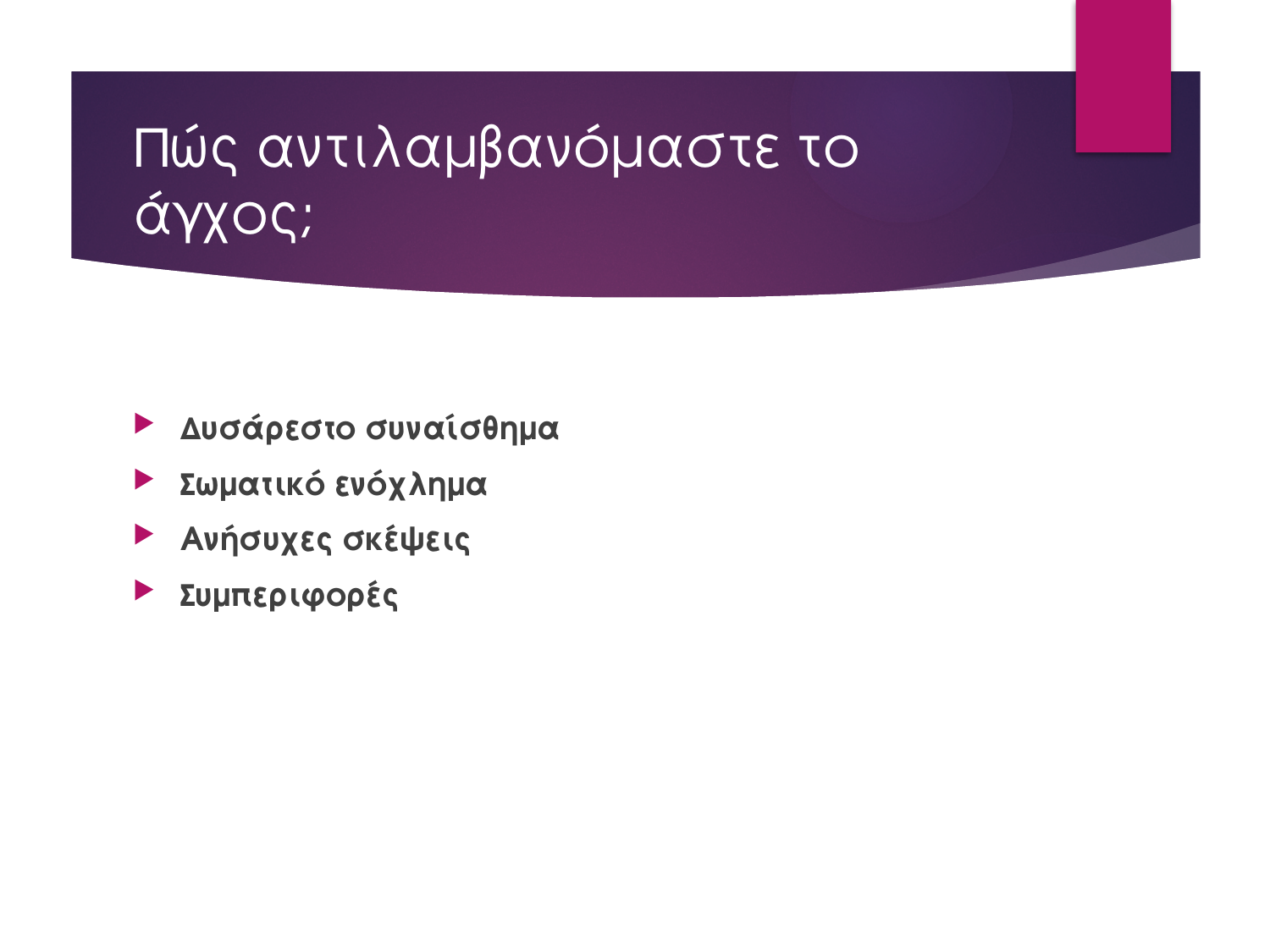

# Πώς αντιλαμβανόμαστε το άγχος;

Δυσάρεστο συναίσθημα
Σωματικό ενόχλημα
Ανήσυχες σκέψεις
Συμπεριφορές